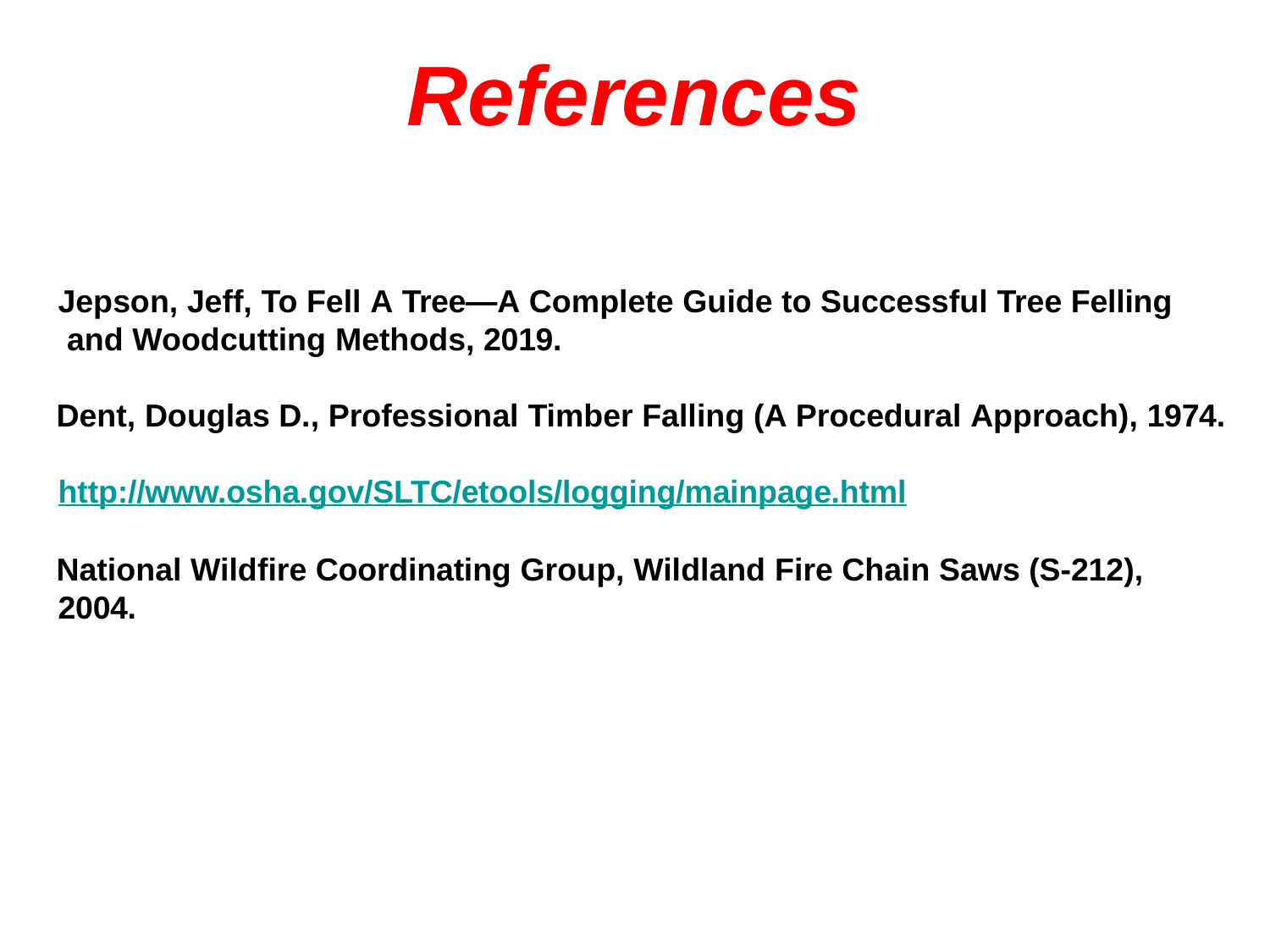

# References
Jepson, Jeff, To Fell A Tree—A Complete Guide to Successful Tree Felling and Woodcutting Methods, 2019.
Dent, Douglas D., Professional Timber Falling (A Procedural Approach), 1974. http://www.osha.gov/SLTC/etools/logging/mainpage.html

National Wildfire Coordinating Group, Wildland Fire Chain Saws (S-212), 2004.